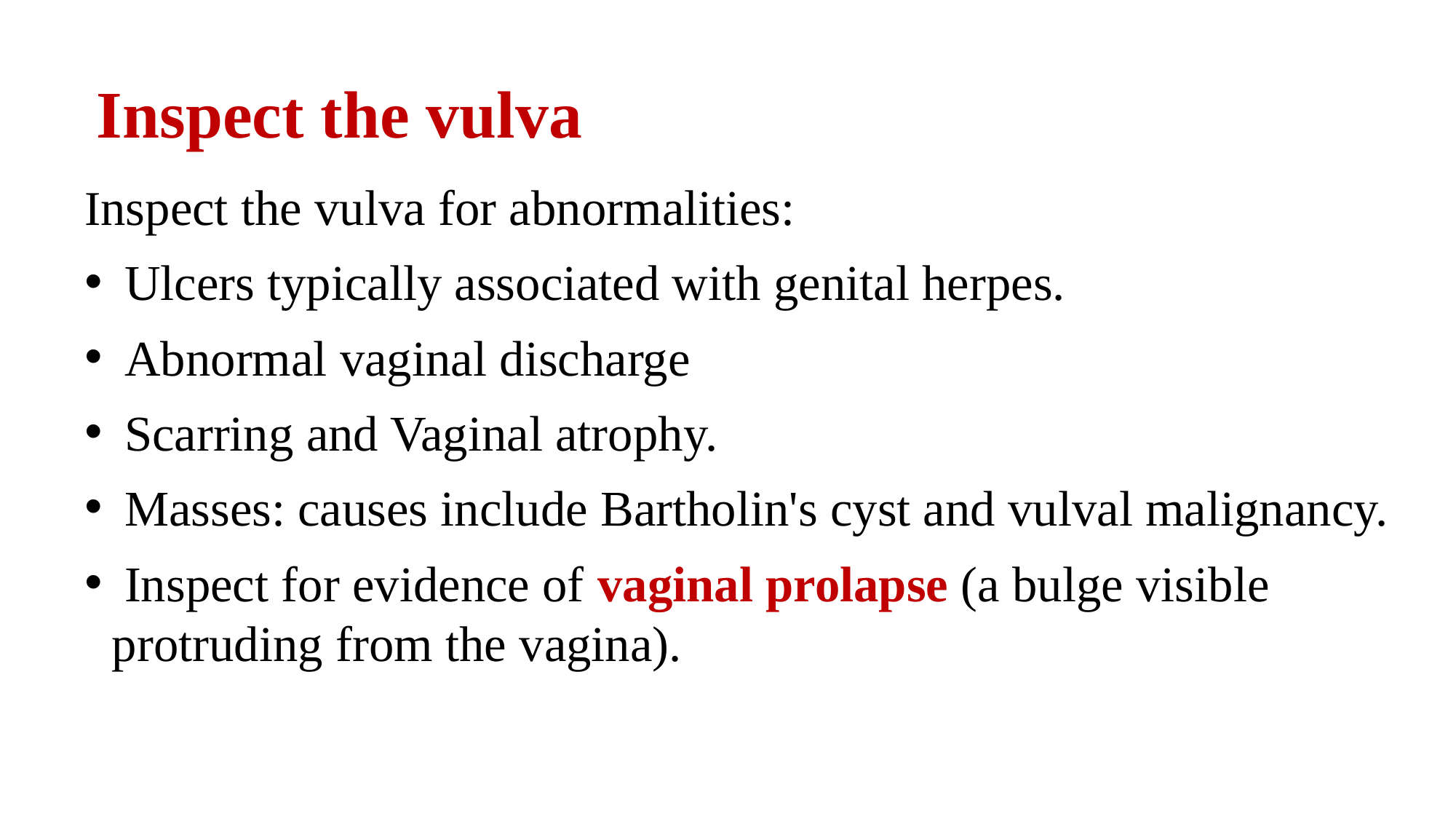

# Inspect the vulva

Inspect the vulva for abnormalities:
 Ulcers typically associated with genital herpes.
 Abnormal vaginal discharge
 Scarring and Vaginal atrophy.
 Masses: causes include Bartholin's cyst and vulval malignancy.
 Inspect for evidence of vaginal prolapse (a bulge visible protruding from the vagina).